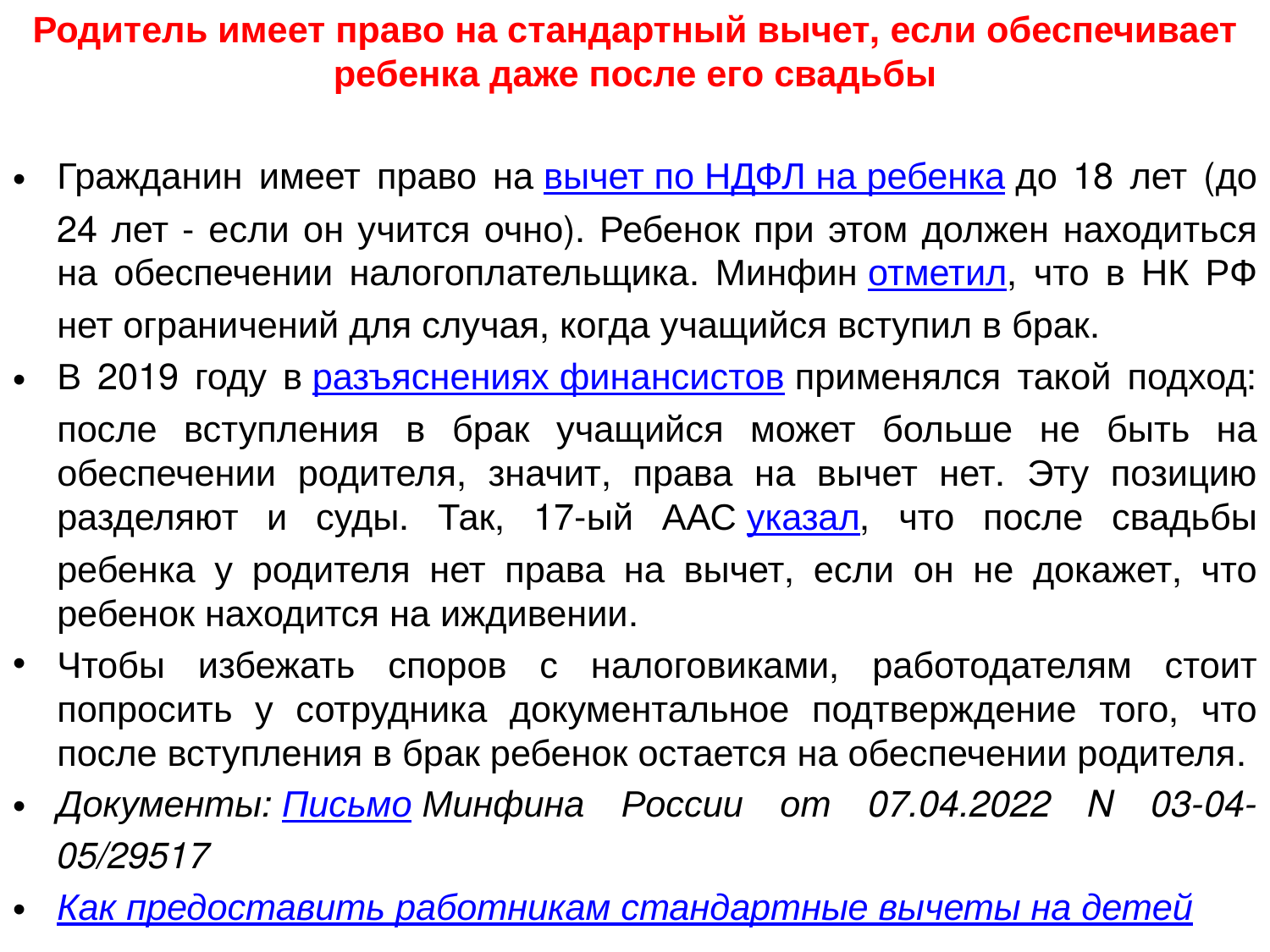

Родитель имеет право на стандартный вычет, если обеспечивает ребенка даже после его свадьбы

Гражданин имеет право на вычет по НДФЛ на ребенка до 18 лет (до 24 лет - если он учится очно). Ребенок при этом должен находиться на обеспечении налогоплательщика. Минфин отметил, что в НК РФ нет ограничений для случая, когда учащийся вступил в брак.
В 2019 году в разъяснениях финансистов применялся такой подход: после вступления в брак учащийся может больше не быть на обеспечении родителя, значит, права на вычет нет. Эту позицию разделяют и суды. Так, 17-ый ААС указал, что после свадьбы ребенка у родителя нет права на вычет, если он не докажет, что ребенок находится на иждивении.
Чтобы избежать споров с налоговиками, работодателям стоит попросить у сотрудника документальное подтверждение того, что после вступления в брак ребенок остается на обеспечении родителя.
Документы: Письмо Минфина России от 07.04.2022 N 03-04-05/29517
Как предоставить работникам стандартные вычеты на детей